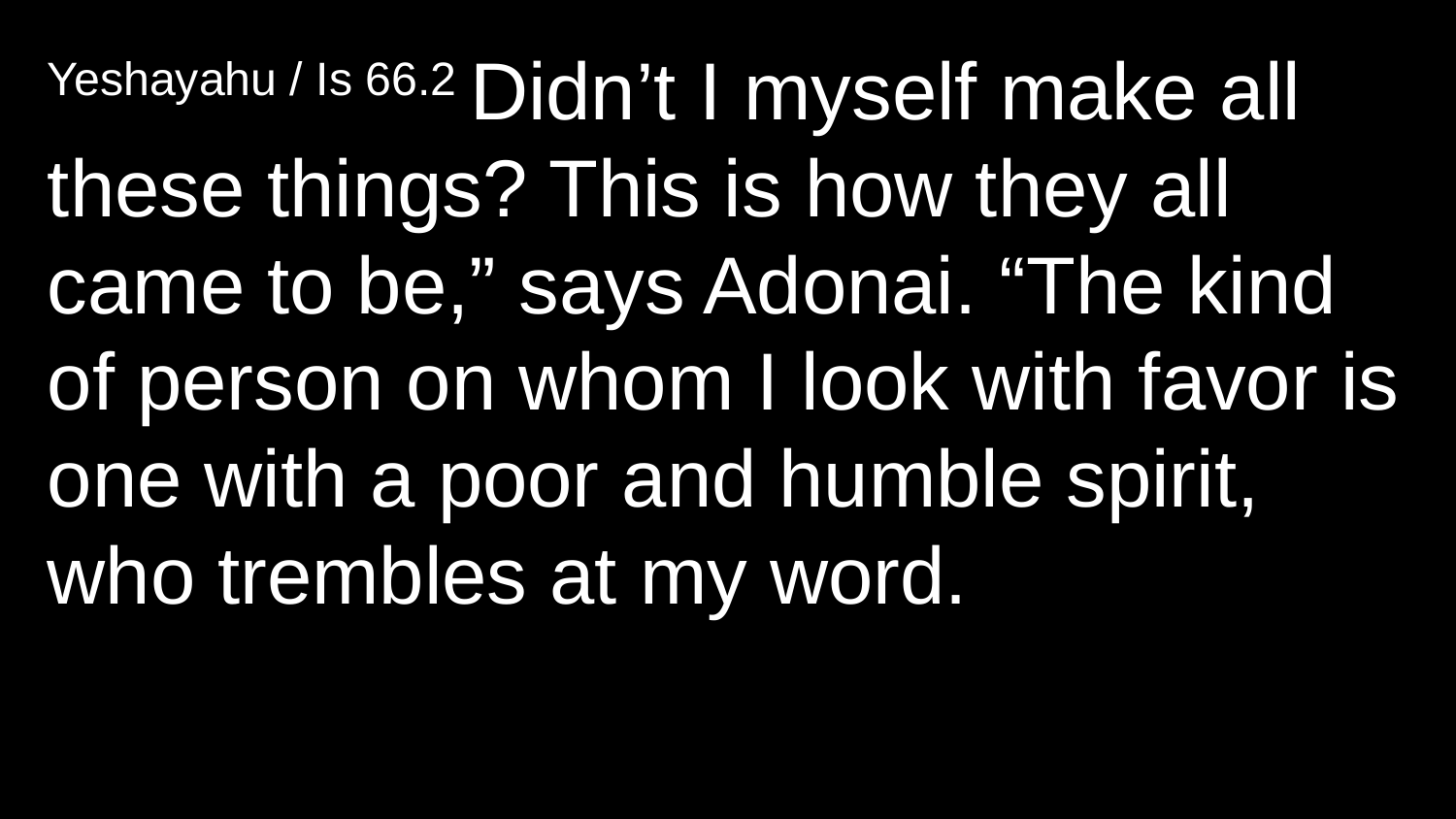

Yeshayahu / Is 66.2 Didn’t I myself make all these things? This is how they all came to be,” says Adonai. “The kind of person on whom I look with favor is one with a poor and humble spirit, who trembles at my word.